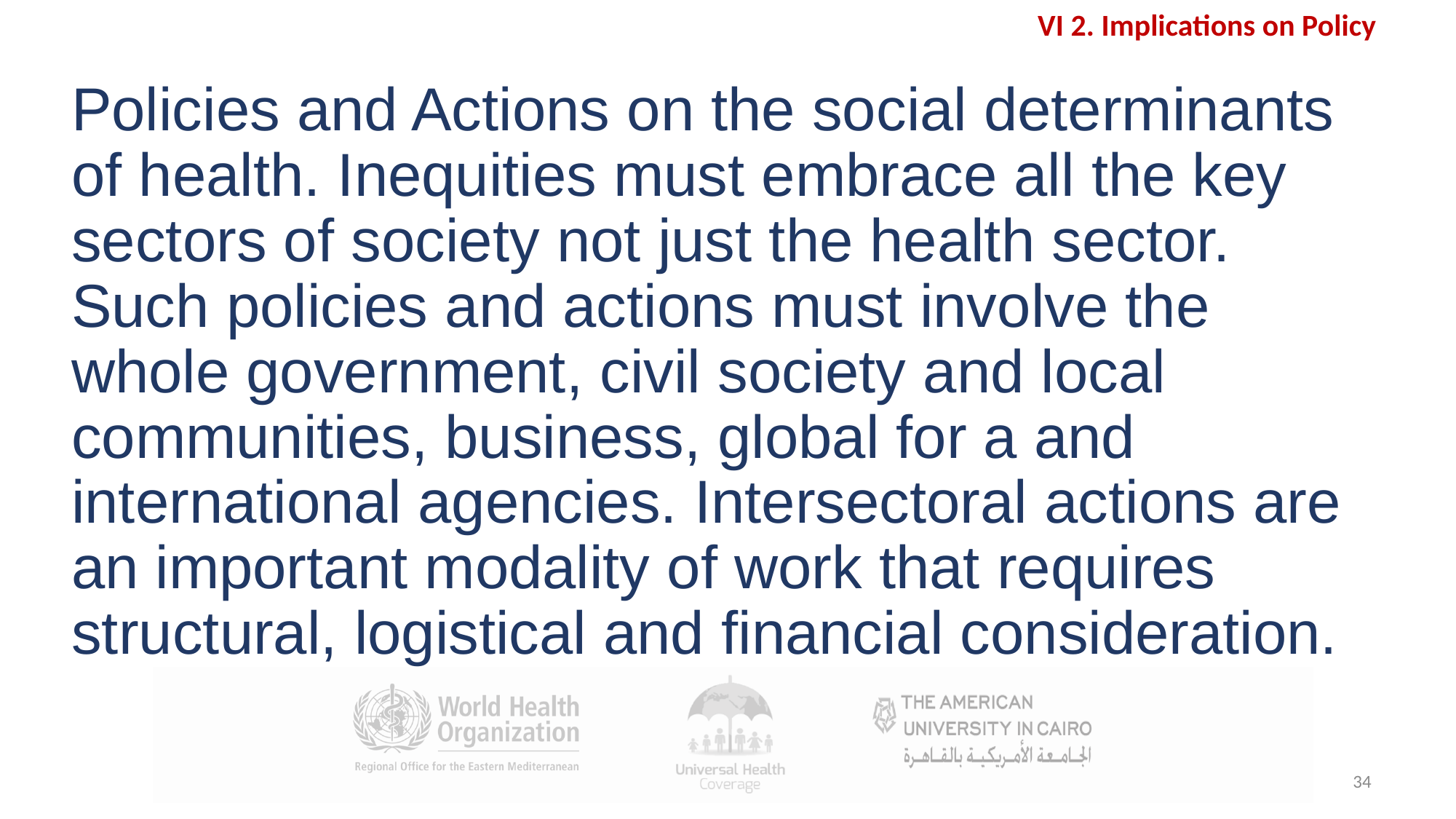

VI 2. Implications on Policy
Policies and Actions on the social determinants of health. Inequities must embrace all the key sectors of society not just the health sector. Such policies and actions must involve the whole government, civil society and local communities, business, global for a and international agencies. Intersectoral actions are an important modality of work that requires structural, logistical and financial consideration.

34